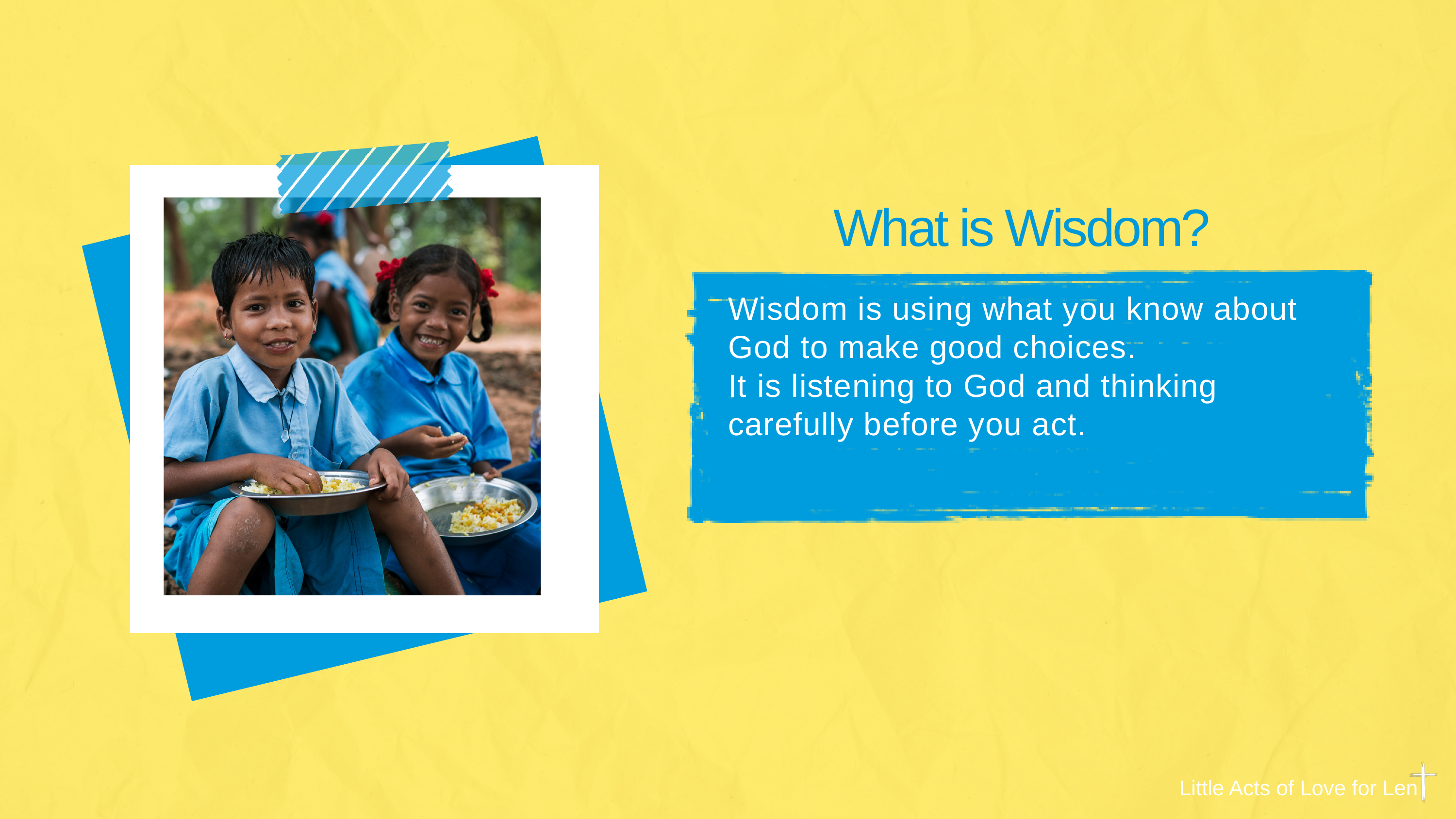

What is Wisdom?

Wisdom is using what you know about God to make good choices.
It is listening to God and thinking carefully before you act.

Little Acts of Love for Len